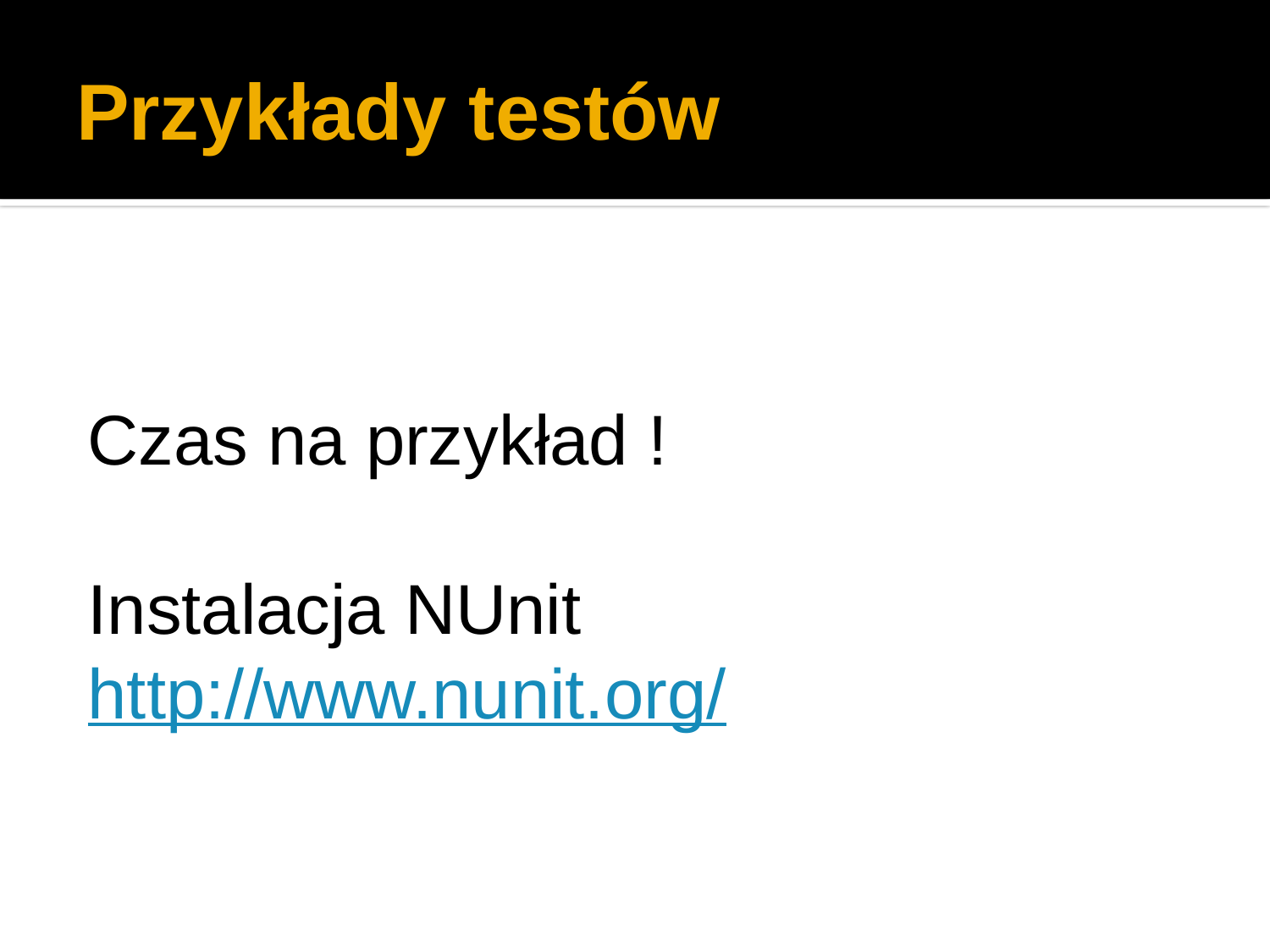

# Przykłady testów

Czas na przykład !

Instalacja NUnit
http://www.nunit.org/